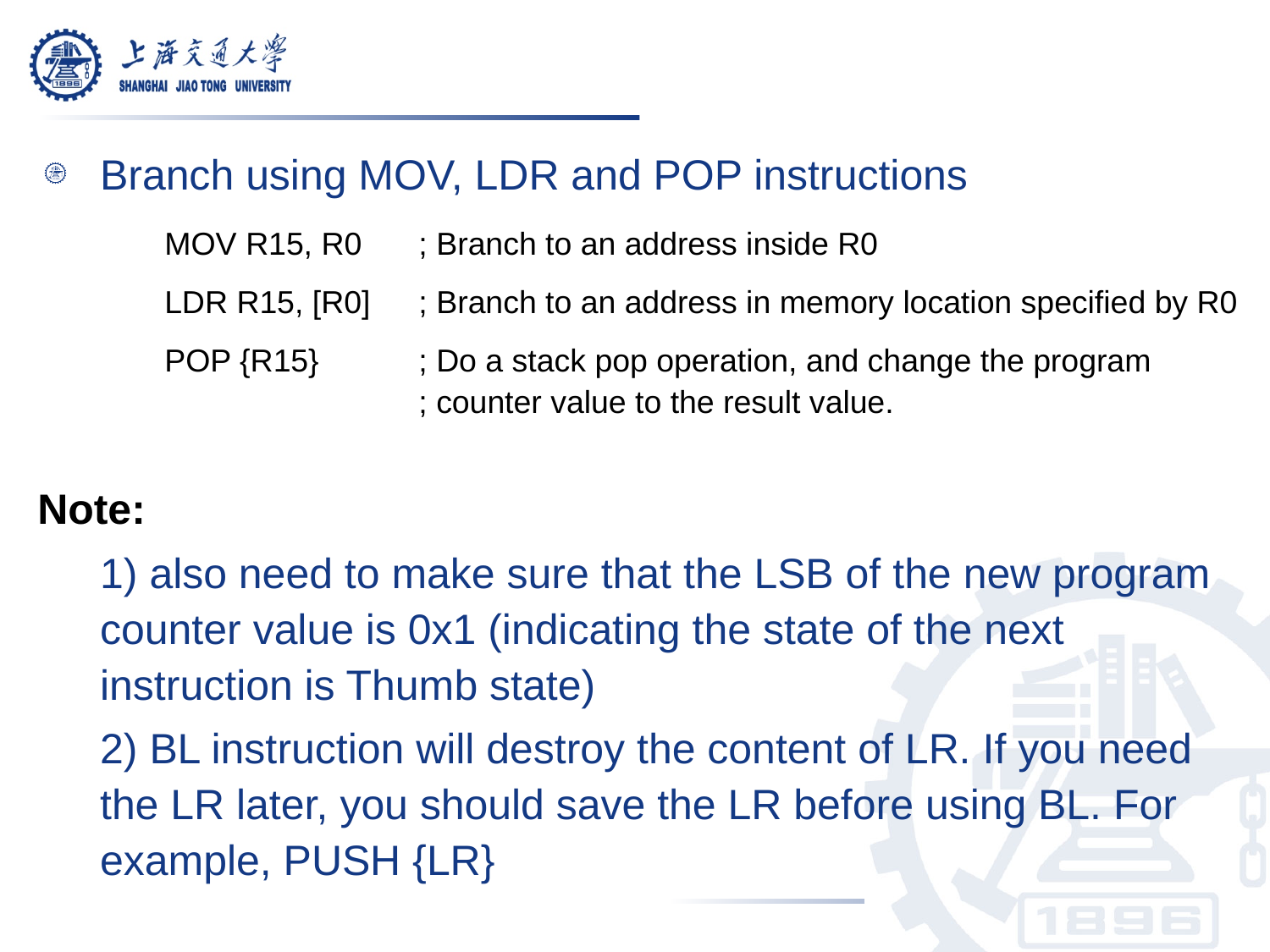

Branch using MOV, LDR and POP instructions
	MOV R15, R0 	; Branch to an address inside R0
	LDR R15, [R0] 	; Branch to an address in memory location specified by R0
	POP {R15} 	; Do a stack pop operation, and change the program 				; counter value to the result value.

Note:
	1) also need to make sure that the LSB of the new program counter value is 0x1 (indicating the state of the next instruction is Thumb state)
	2) BL instruction will destroy the content of LR. If you need the LR later, you should save the LR before using BL. For example, PUSH {LR}